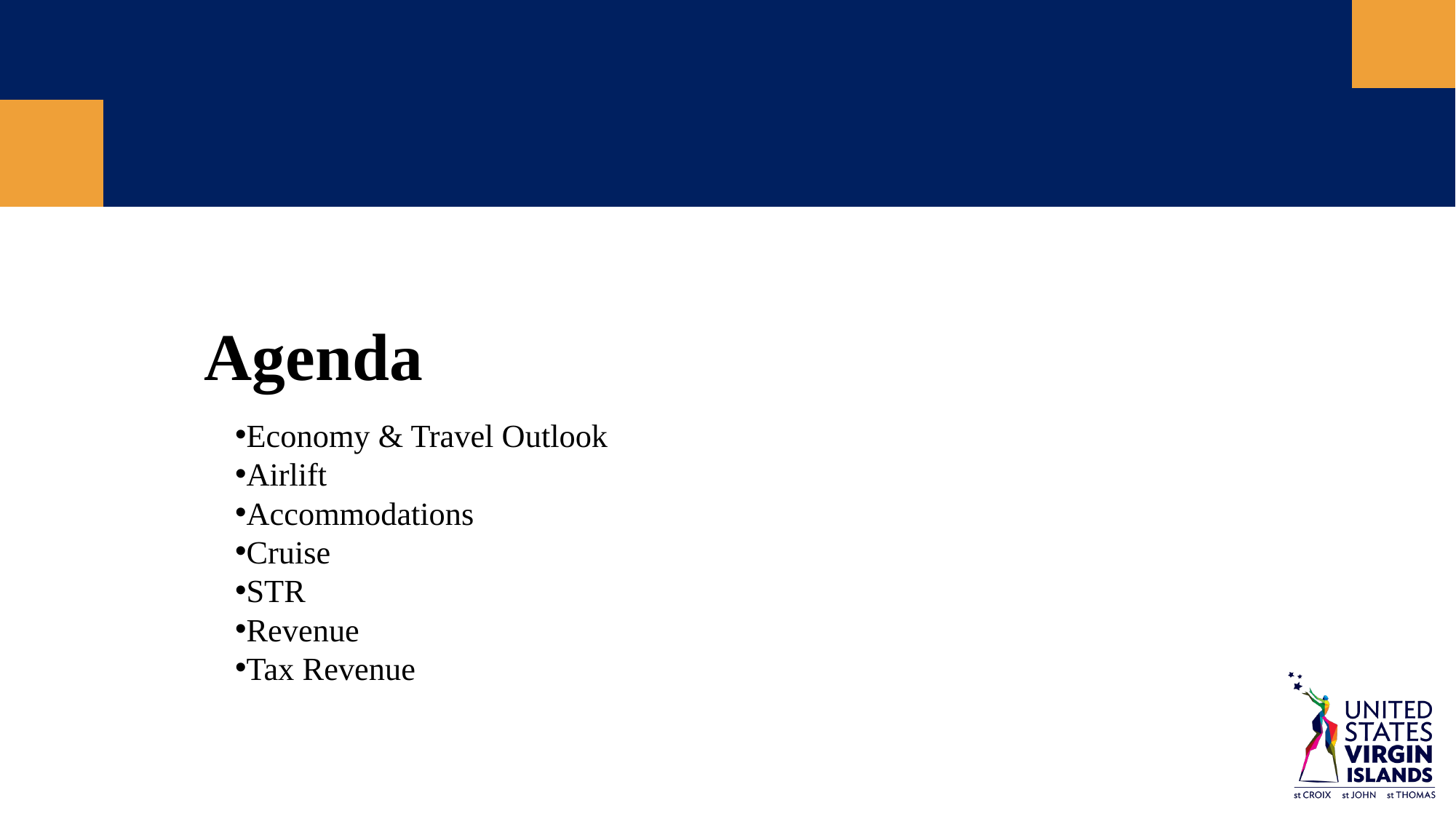

Agenda
Economy & Travel Outlook
Airlift
Accommodations
Cruise
STR
Revenue
Tax Revenue